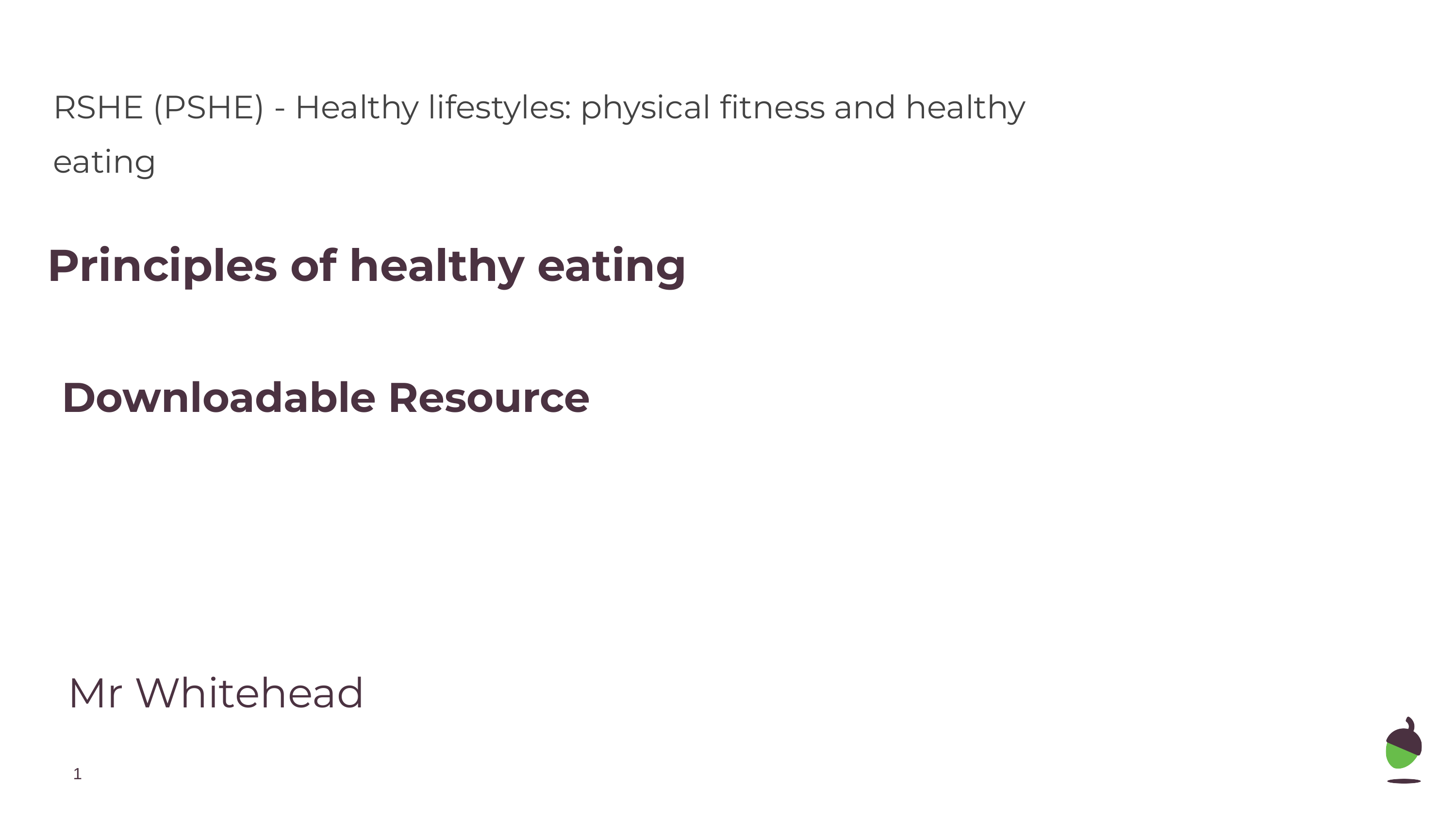

RSHE (PSHE) - Healthy lifestyles: physical fitness and healthy eating
Principles of healthy eating
Downloadable Resource
Mr Whitehead
1
Mr Whitehead